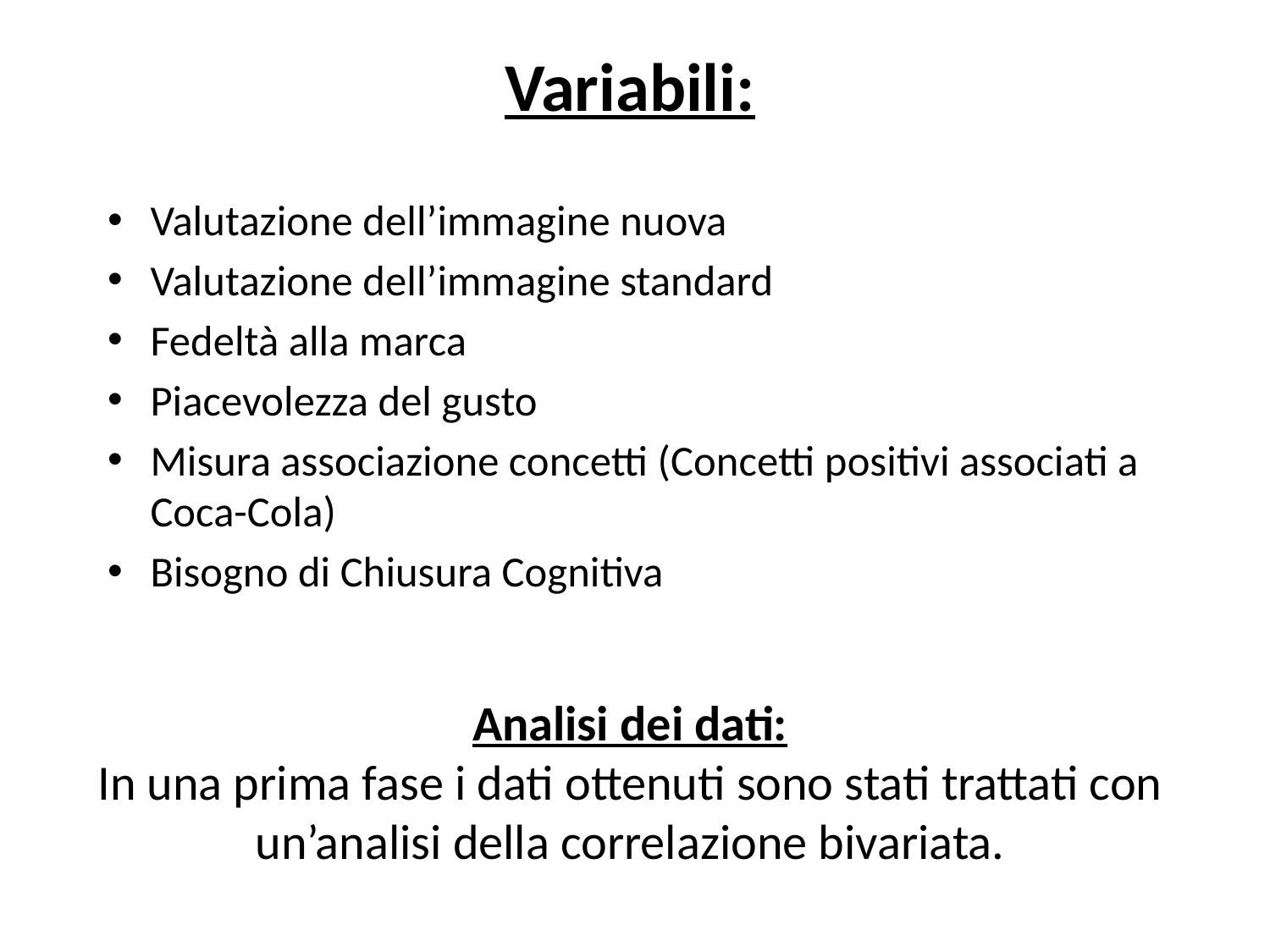

Variabili:

Valutazione dell’immagine nuova
Valutazione dell’immagine standard
Fedeltà alla marca
Piacevolezza del gusto
Misura associazione concetti (Concetti positivi associati a Coca-Cola)
Bisogno di Chiusura Cognitiva
# Analisi dei dati: In una prima fase i dati ottenuti sono stati trattati con un’analisi della correlazione bivariata.